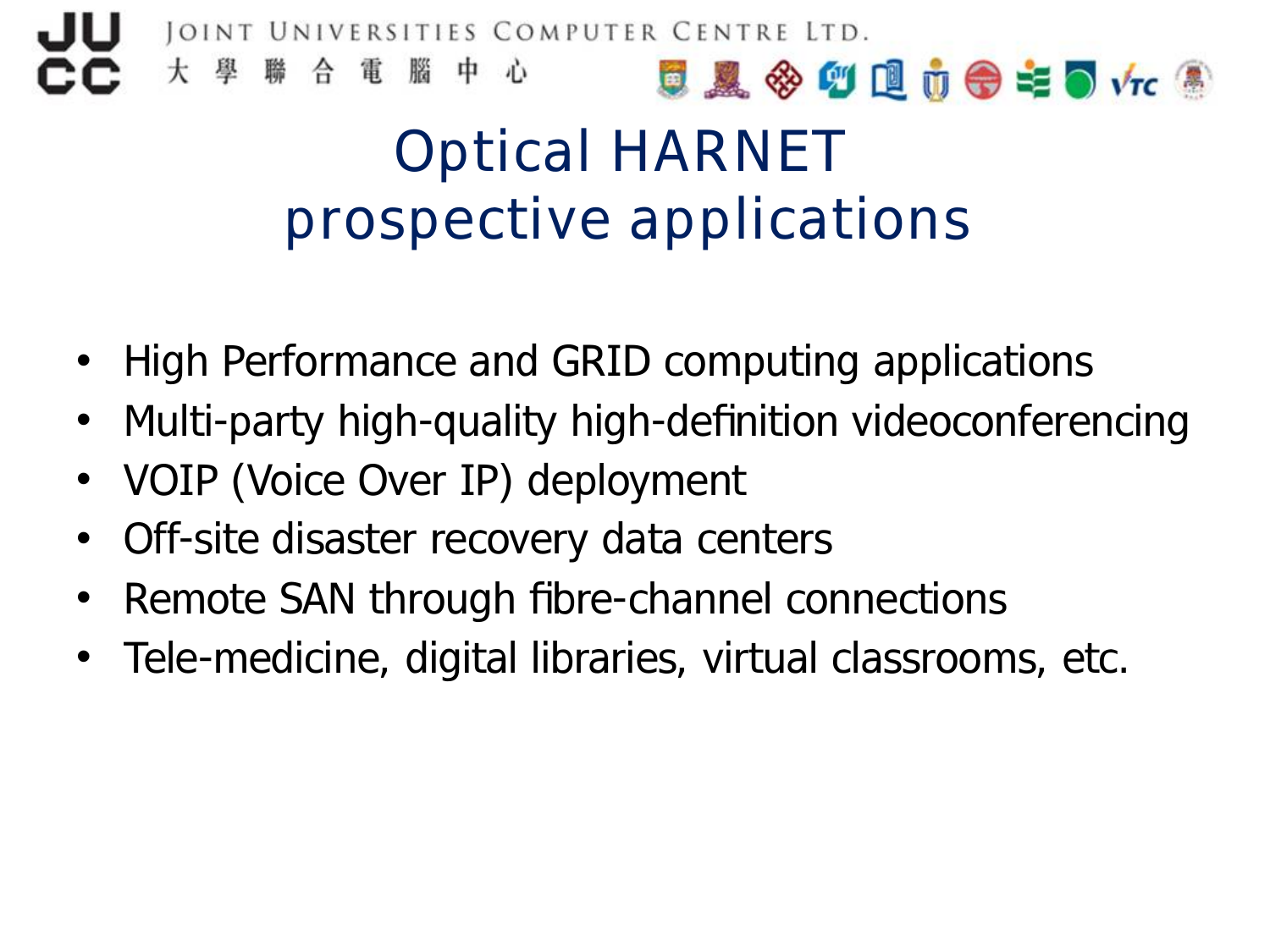

# Optical HARNET prospective applications
High Performance and GRID computing applications
Multi-party high-quality high-definition videoconferencing
VOIP (Voice Over IP) deployment
Off-site disaster recovery data centers
Remote SAN through fibre-channel connections
Tele-medicine, digital libraries, virtual classrooms, etc.